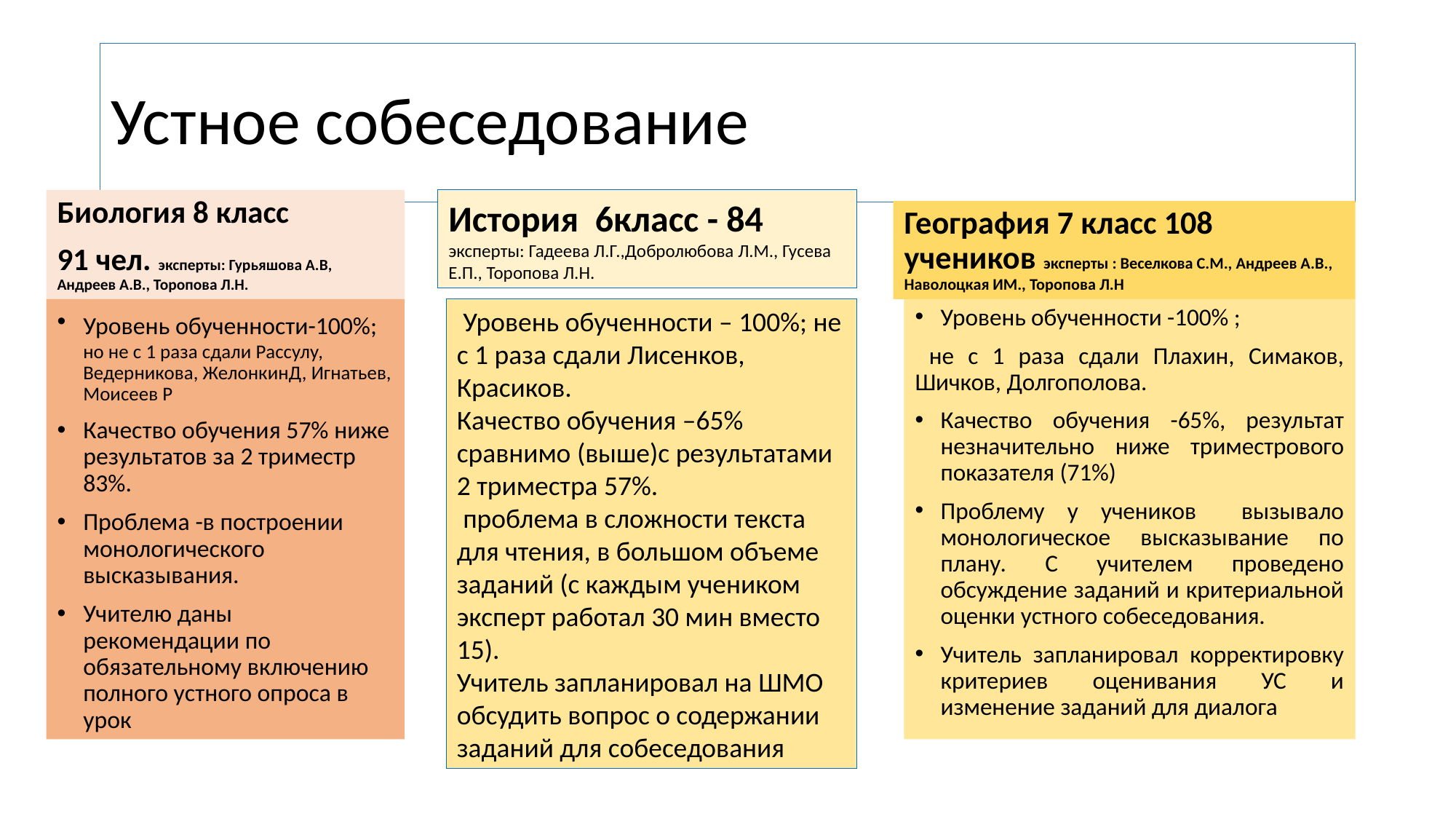

# Устное собеседование
Биология 8 класс
91 чел. эксперты: Гурьяшова А.В, Андреев А.В., Торопова Л.Н.
История  6класс - 84   эксперты: Гадеева Л.Г.,Добролюбова Л.М., Гусева Е.П., Торопова Л.Н.
География 7 класс 108 учеников эксперты : Веселкова С.М., Андреев А.В., Наволоцкая ИМ., Торопова Л.Н
Уровень обученности-100%; но не с 1 раза сдали Рассулу, Ведерникова, ЖелонкинД, Игнатьев, Моисеев Р
Качество обучения 57% ниже результатов за 2 триместр 83%.
Проблема -в построении монологического высказывания.
Учителю даны рекомендации по обязательному включению полного устного опроса в урок
 Уровень обученности – 100%; не с 1 раза сдали Лисенков, Красиков.
Качество обучения –65% сравнимо (выше)с результатами 2 триместра 57%.
 проблема в сложности текста для чтения, в большом объеме заданий (с каждым учеником эксперт работал 30 мин вместо 15).
Учитель запланировал на ШМО обсудить вопрос о содержании заданий для собеседования
Уровень обученности -100% ;
 не с 1 раза сдали Плахин, Симаков, Шичков, Долгополова.
Качество обучения -65%, результат незначительно ниже триместрового показателя (71%)
Проблему у учеников  вызывало монологическое высказывание по плану. С учителем проведено обсуждение заданий и критериальной оценки устного собеседования.
Учитель запланировал корректировку критериев оценивания УС и изменение заданий для диалога